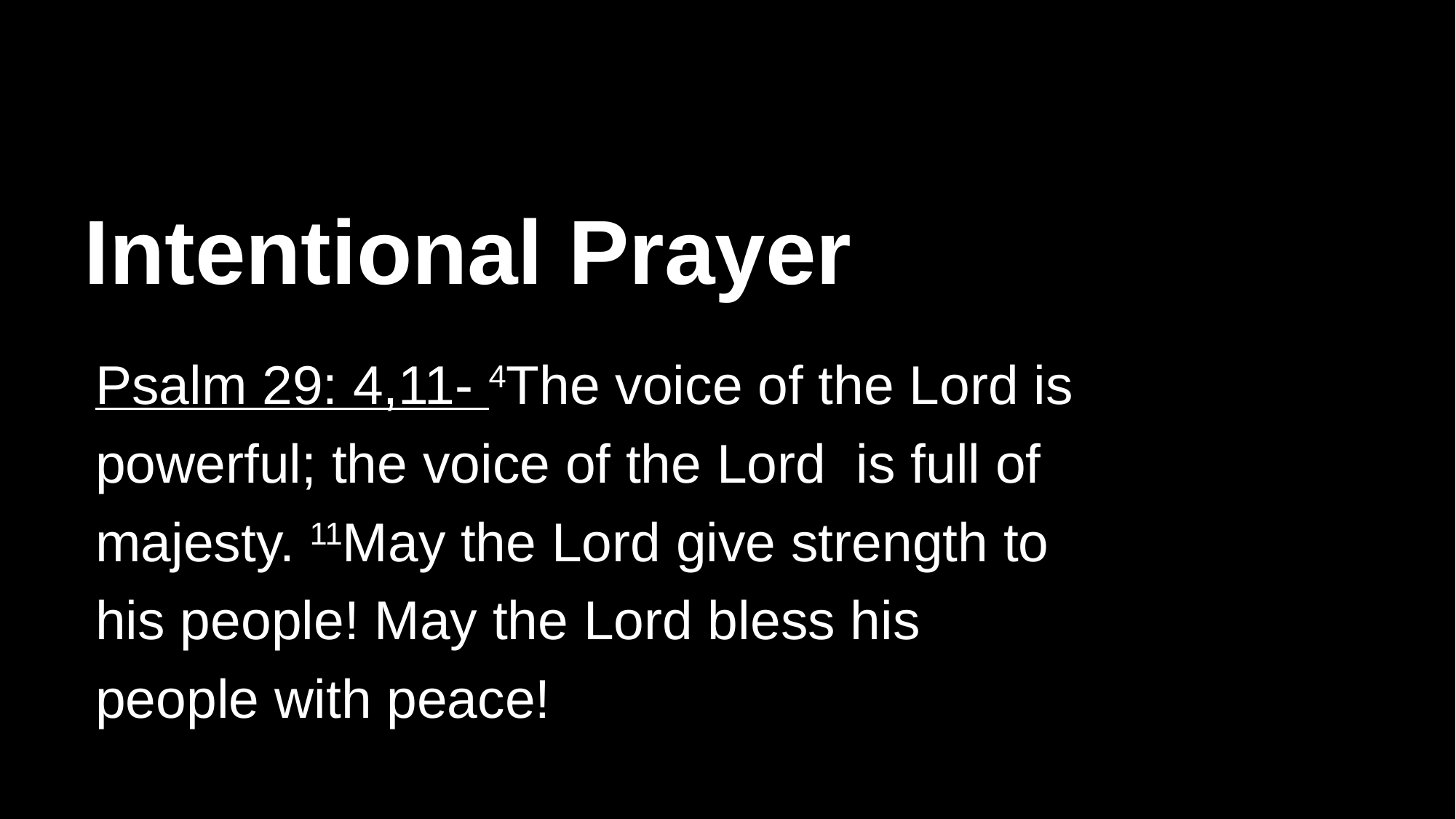

# Intentional Prayer
Psalm 29: 4,11- 4The voice of the Lord is powerful; the voice of the Lord  is full of majesty. 11May the Lord give strength to his people! May the Lord bless his people with peace!